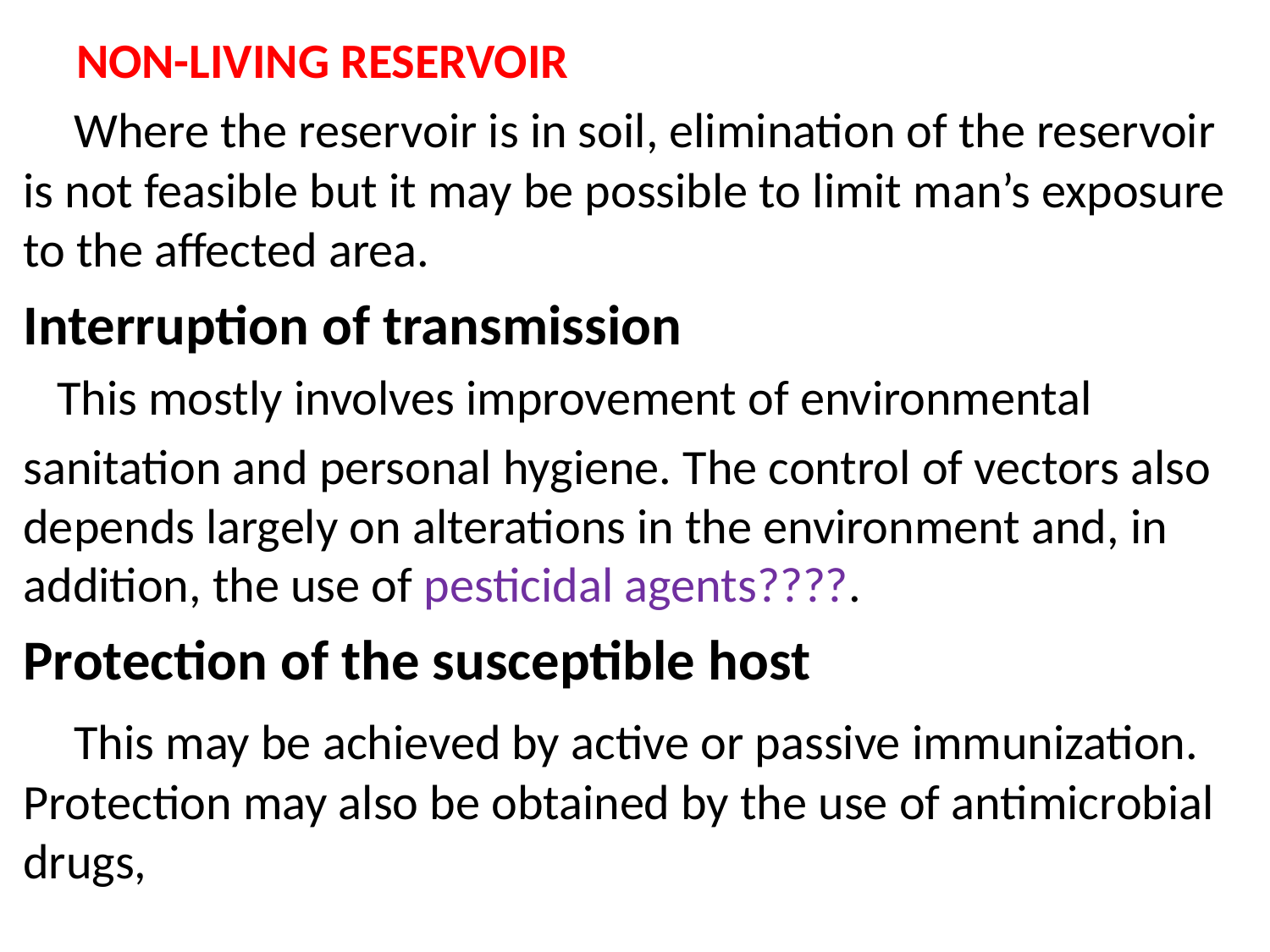

# NON-LIVING RESERVOIR
    Where the reservoir is in soil, elimination of the reservoir is not feasible but it may be possible to limit man’s exposure to the affected area.
Interruption of transmission
   This mostly involves improvement of environmental
sanitation and personal hygiene. The control of vectors also depends largely on alterations in the environment and, in addition, the use of pesticidal agents????.
Protection of the susceptible host
    This may be achieved by active or passive immunization. Protection may also be obtained by the use of antimicrobial drugs,